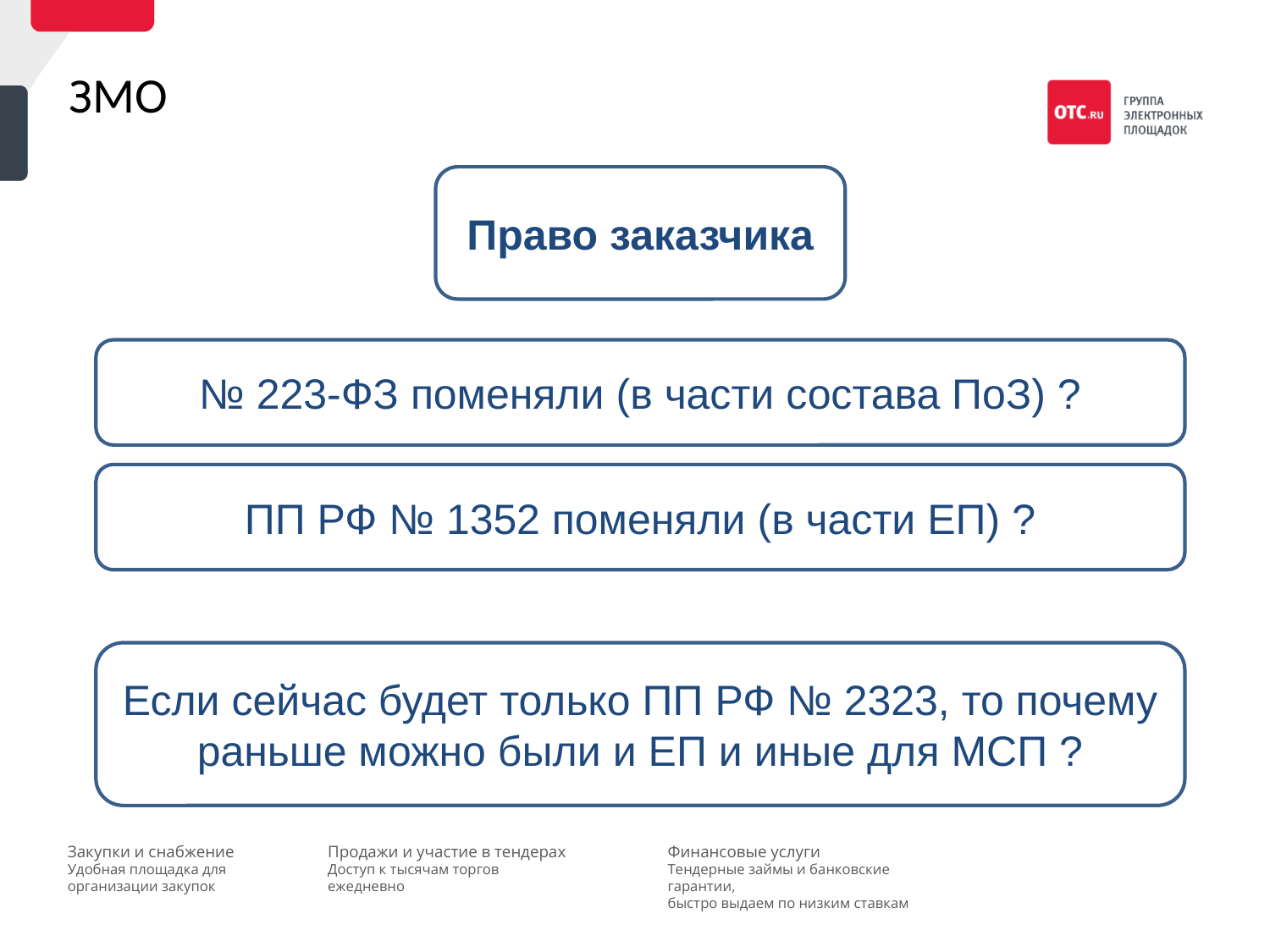

ЗМО
Право заказчика
№ 223-ФЗ поменяли (в части состава ПоЗ) ?
ПП РФ № 1352 поменяли (в части ЕП) ?
Если сейчас будет только ПП РФ № 2323, то почему раньше можно были и ЕП и иные для МСП ?